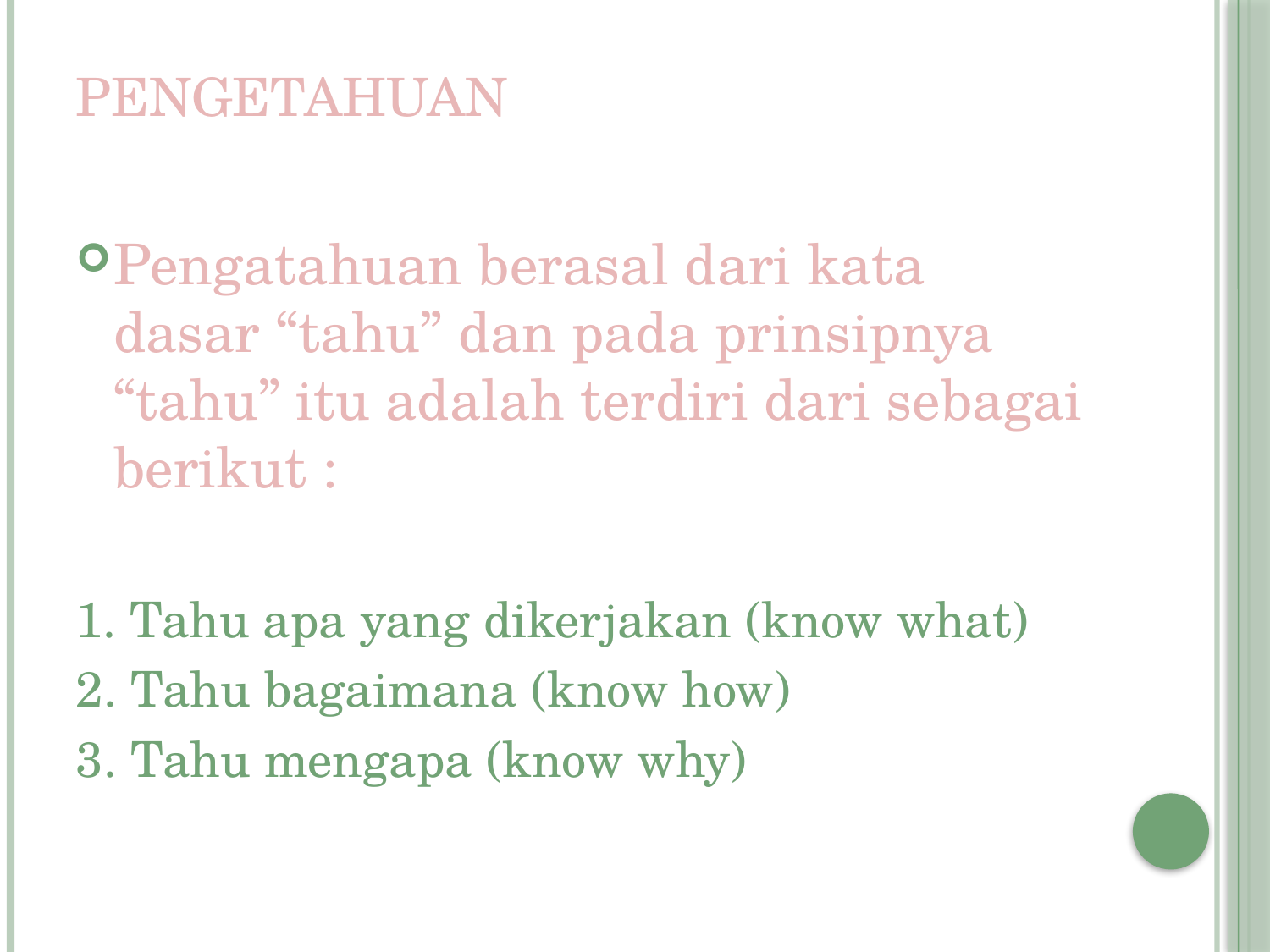

# Pengetahuan
Pengatahuan berasal dari kata dasar “tahu” dan pada prinsipnya “tahu” itu adalah terdiri dari sebagai berikut :

1. Tahu apa yang dikerjakan (know what)
2. Tahu bagaimana (know how)
3. Tahu mengapa (know why)